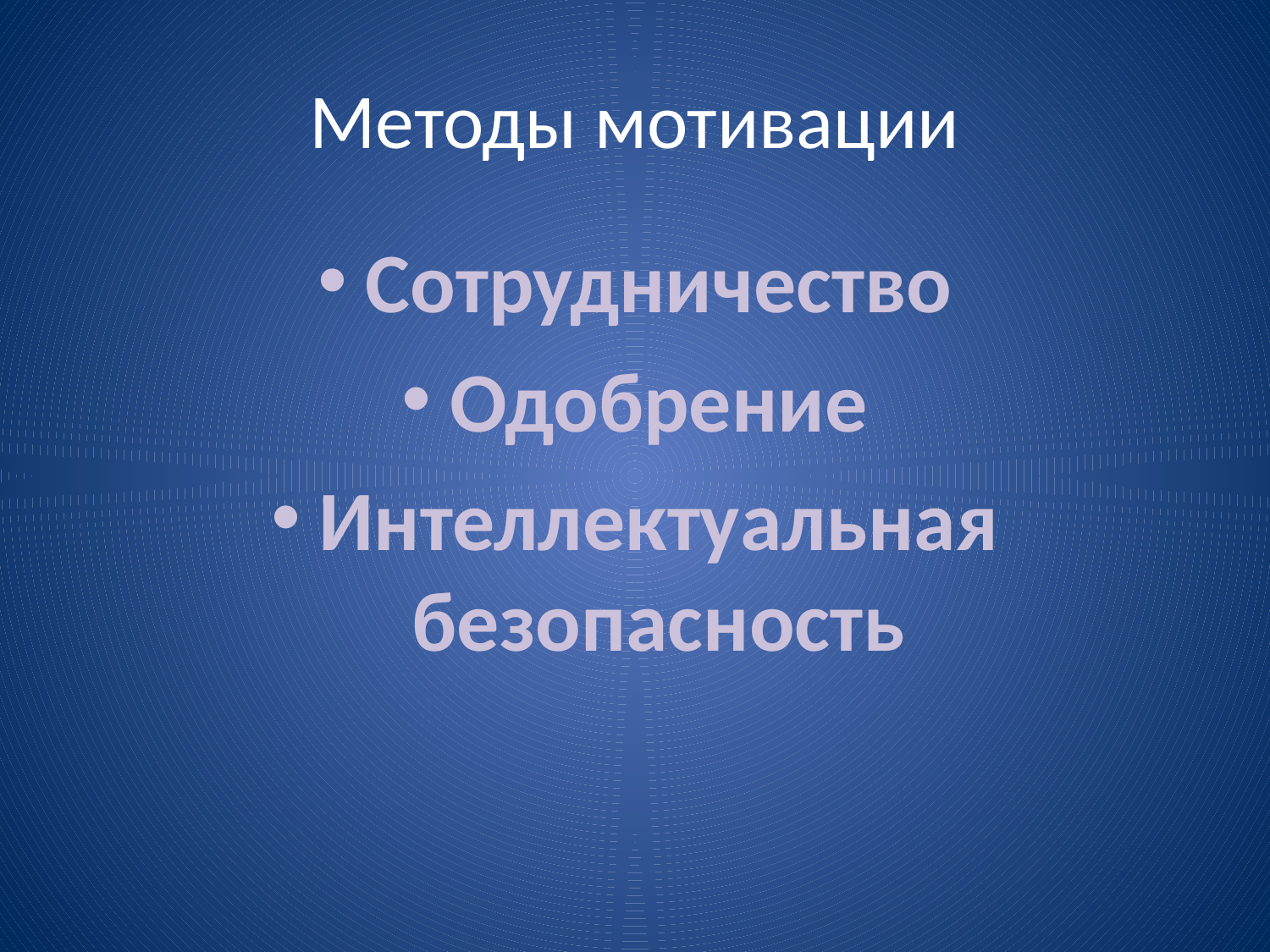

# Методы мотивации
Сотрудничество
Одобрение
Интеллектуальная безопасность